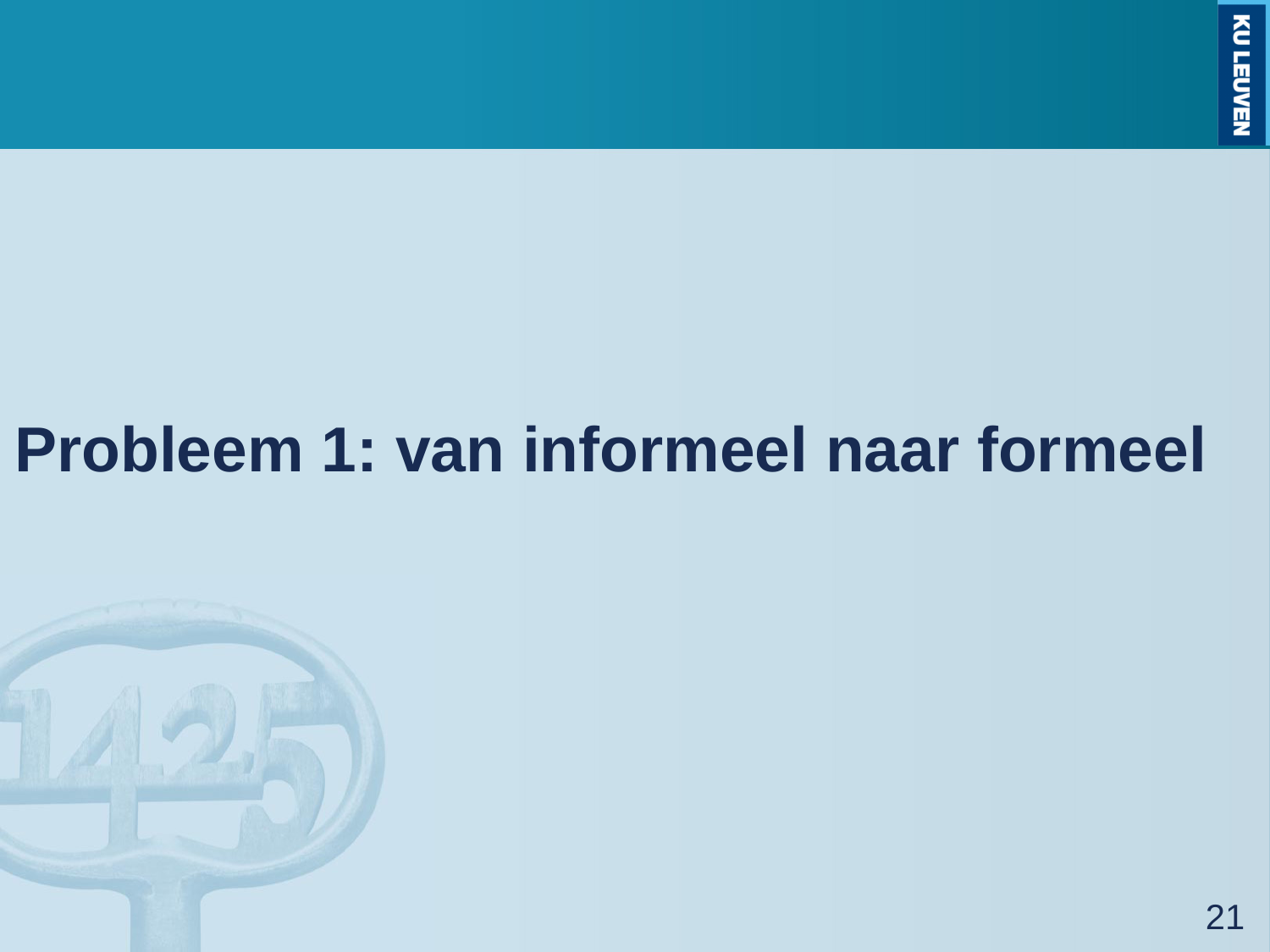

# Probleem 1: van informeel naar formeel

21